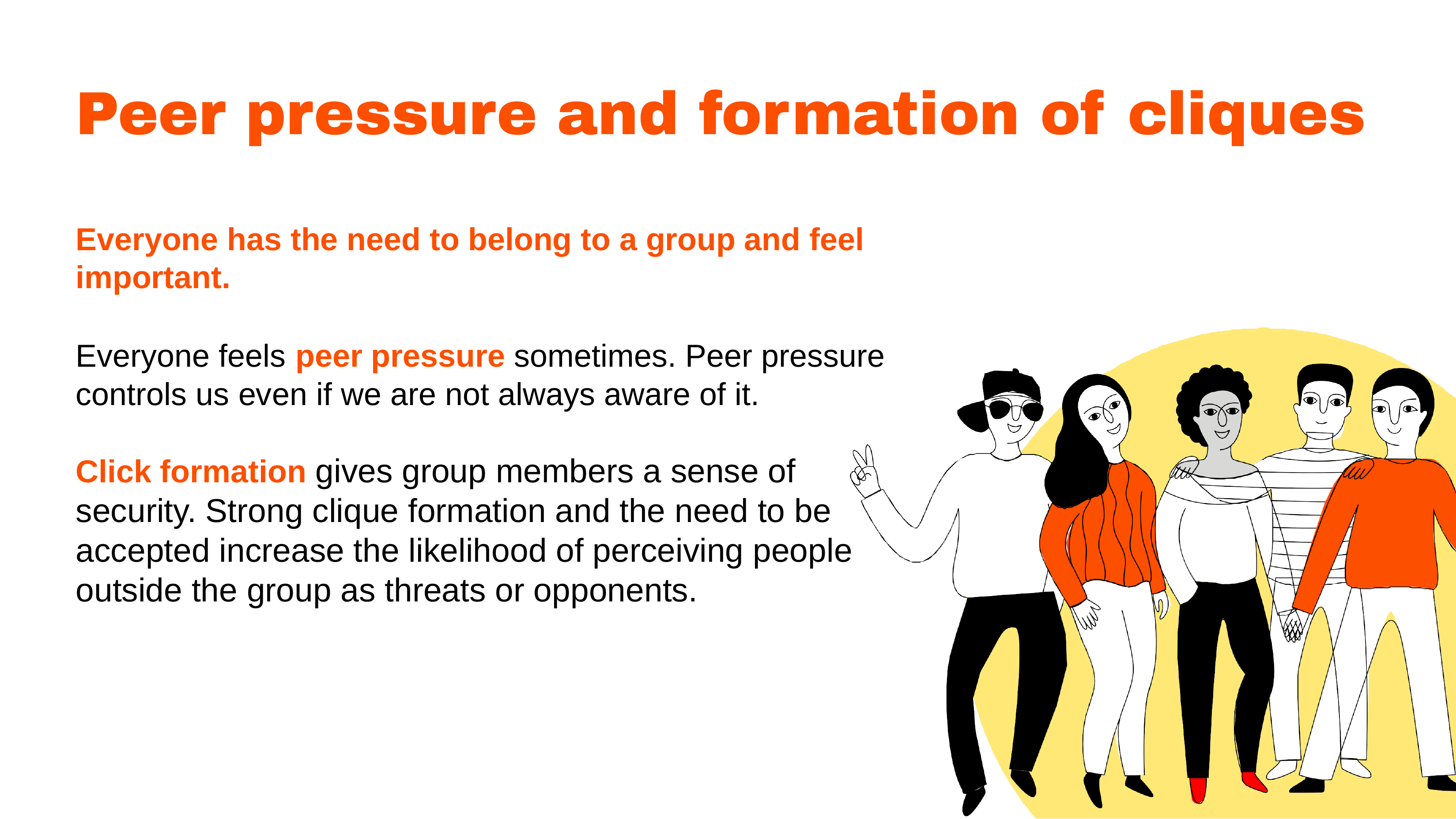

# Peer pressure and formation of cliques
Everyone has the need to belong to a group and feel important.

Everyone feels peer pressure sometimes. Peer pressure controls us even if we are not always aware of it.

Click formation gives group members a sense of security. Strong clique formation and the need to be accepted increase the likelihood of perceiving people outside the group as threats or opponents.